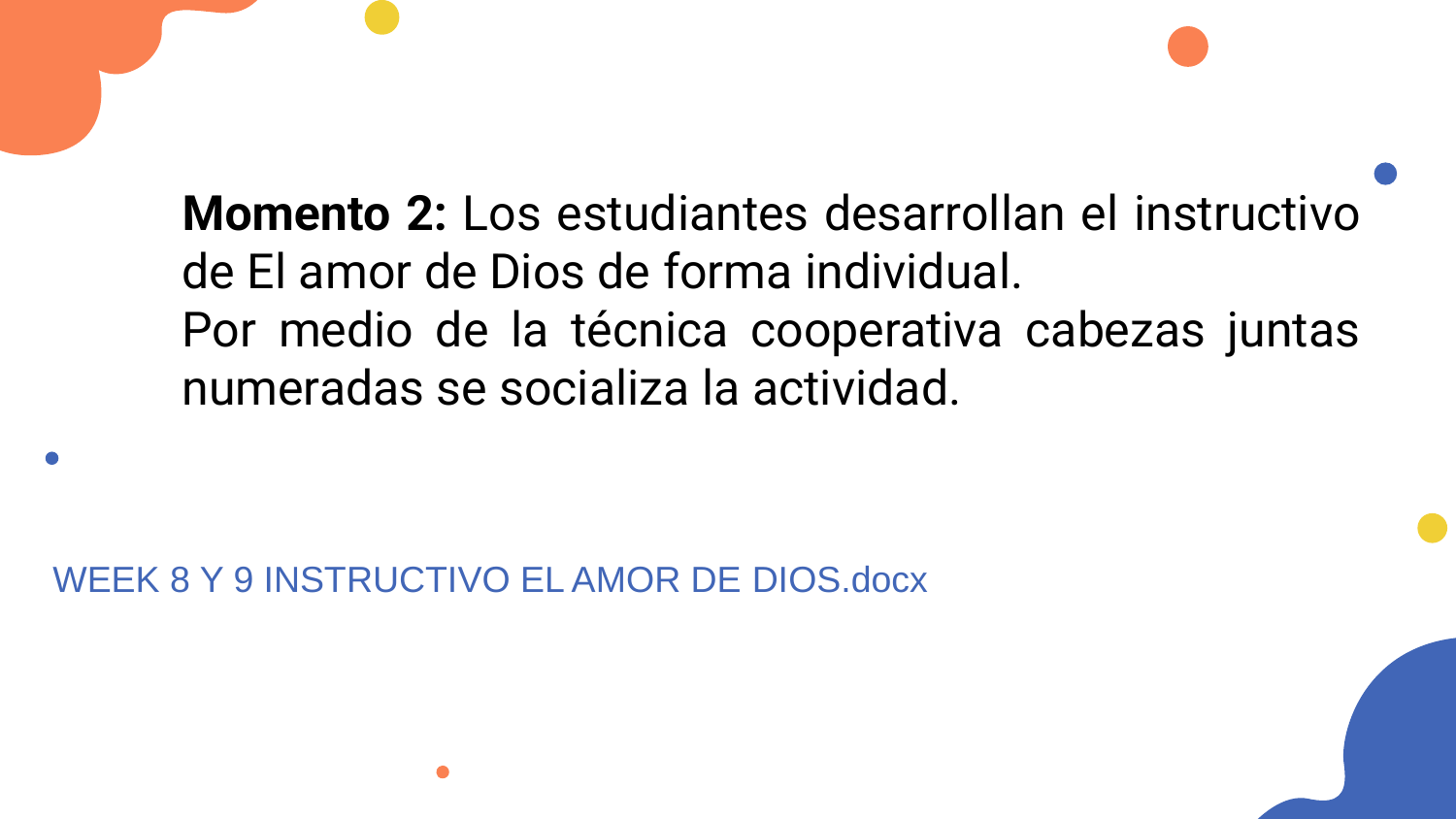

Momento 2: Los estudiantes desarrollan el instructivo de El amor de Dios de forma individual.
Por medio de la técnica cooperativa cabezas juntas numeradas se socializa la actividad.
WEEK 8 Y 9 INSTRUCTIVO EL AMOR DE DIOS.docx